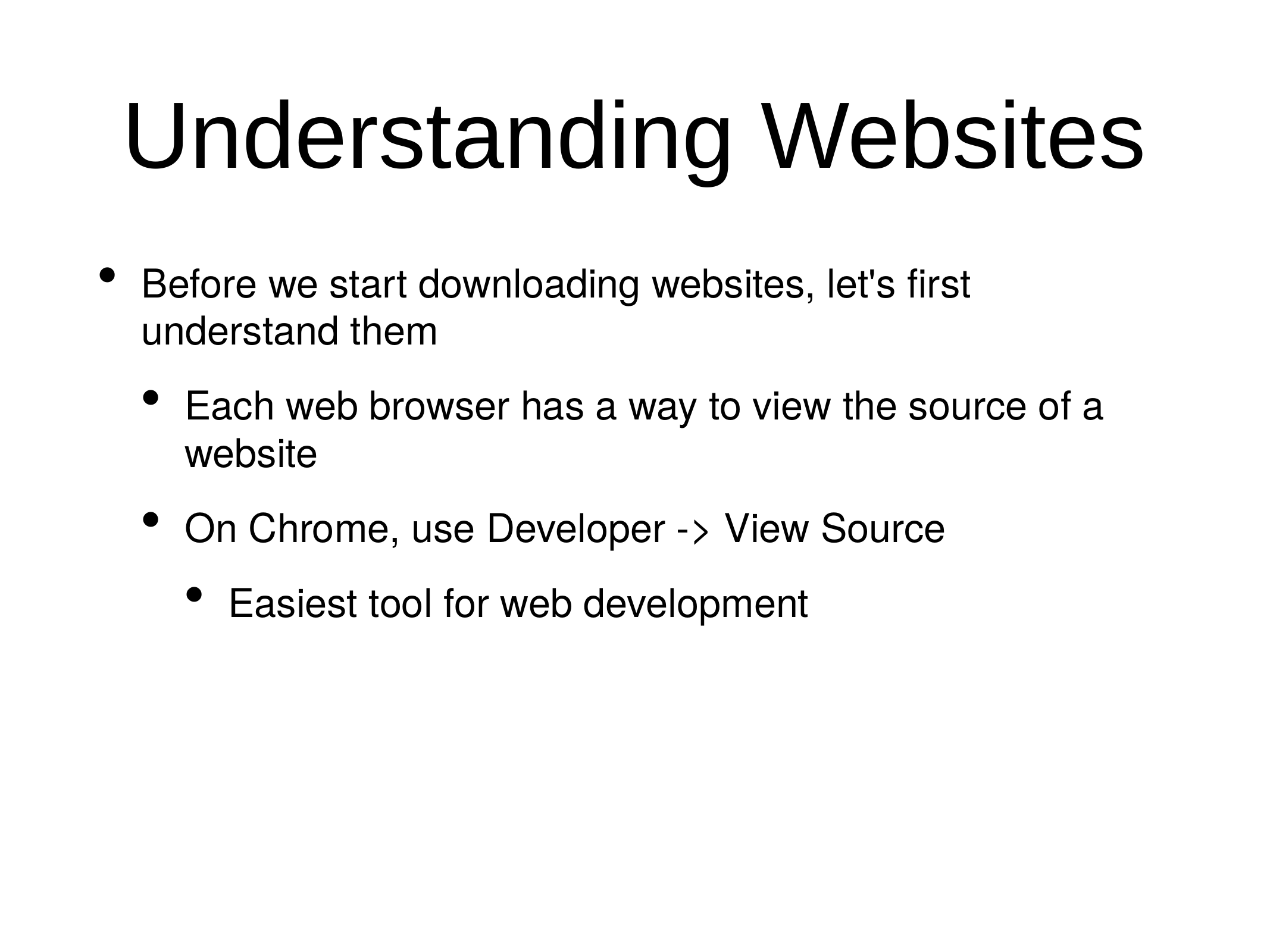

# Understanding Websites
Before we start downloading websites, let's first understand them
Each web browser has a way to view the source of a website
On Chrome, use Developer -> View Source
Easiest tool for web development